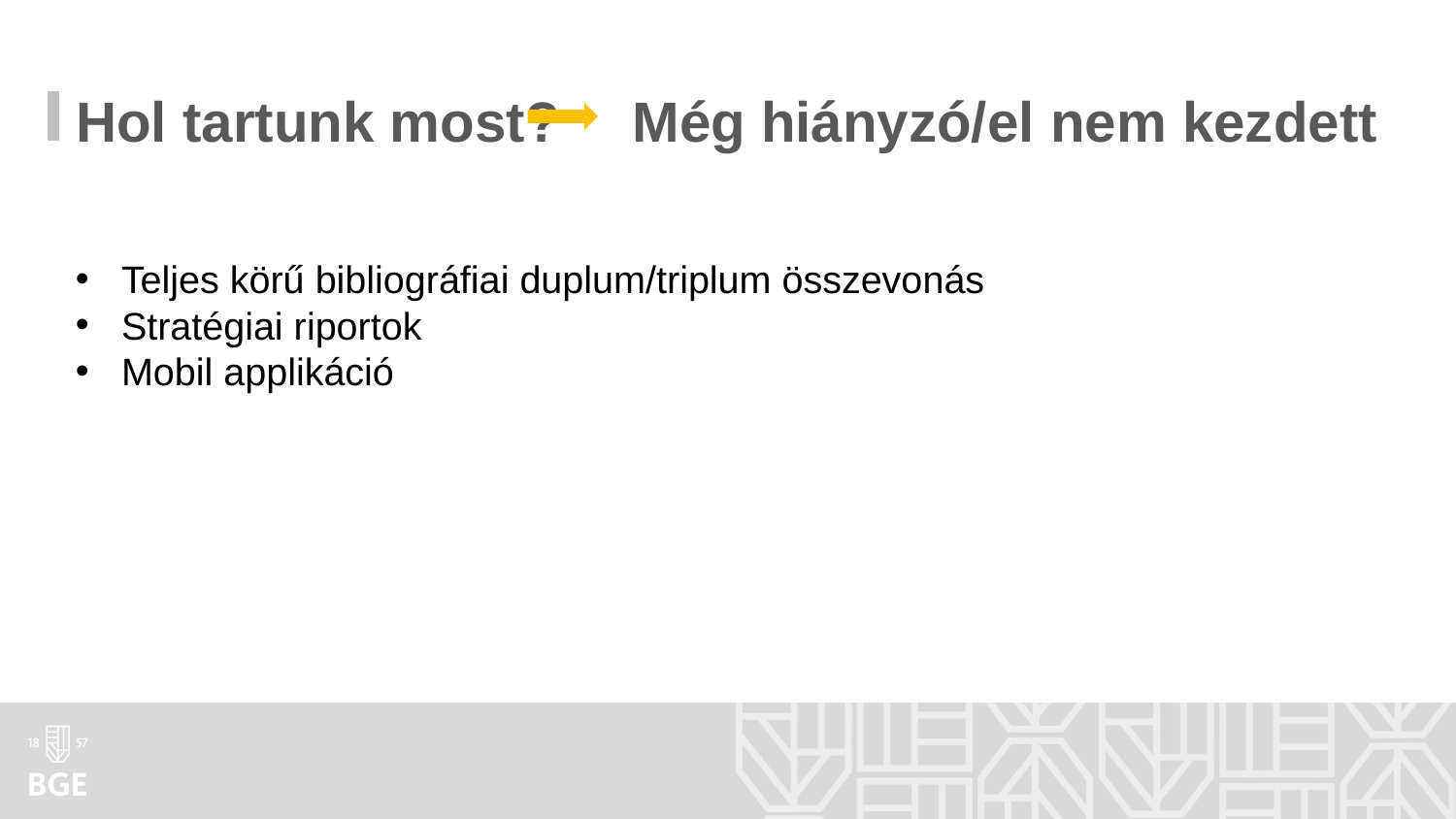

Hol tartunk most? 	Még hiányzó/el nem kezdett

Teljes körű bibliográfiai duplum/triplum összevonás
Stratégiai riportok
Mobil applikáció